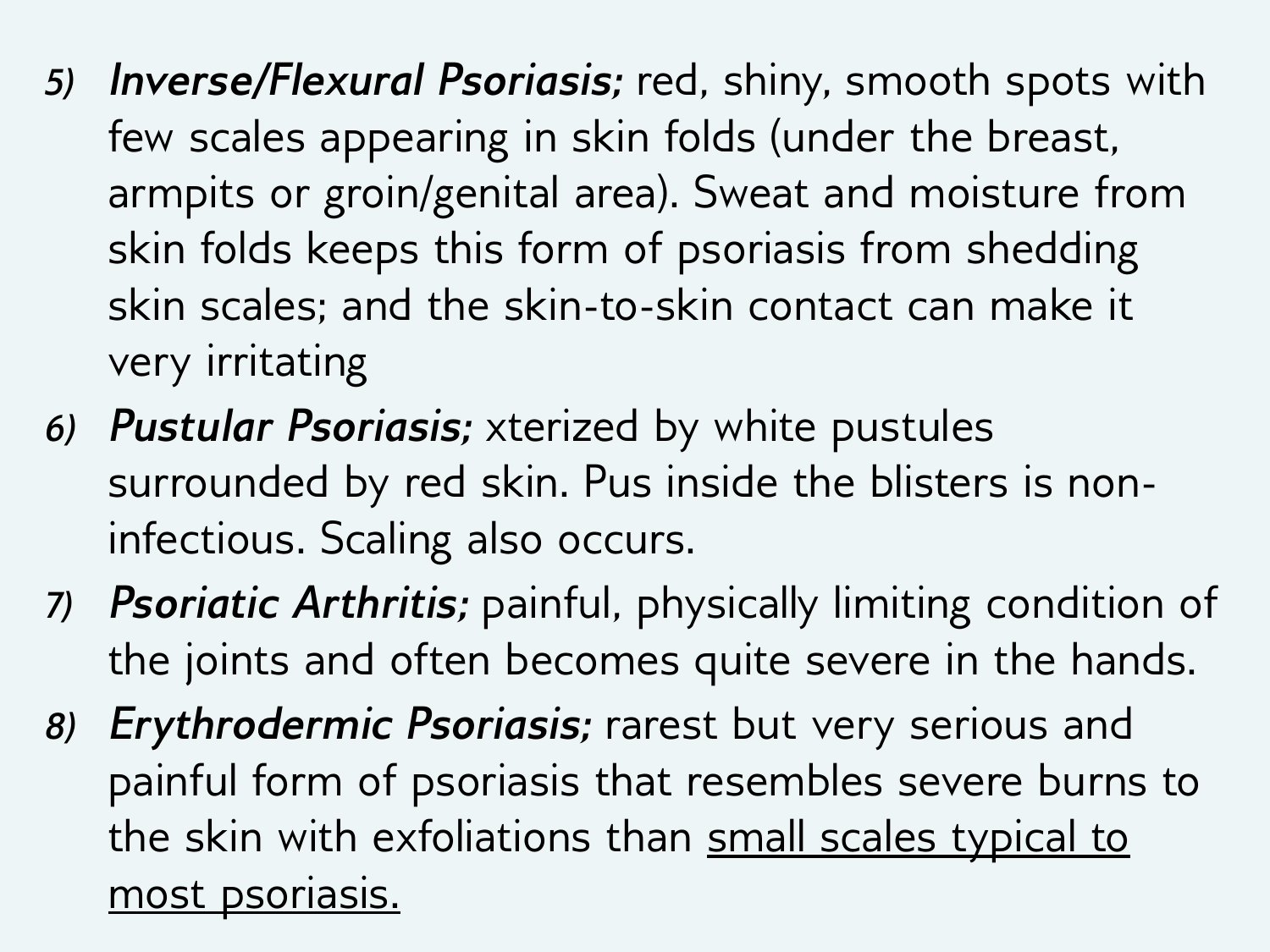

Inverse/Flexural Psoriasis; red, shiny, smooth spots with few scales appearing in skin folds (under the breast, armpits or groin/genital area). Sweat and moisture from skin folds keeps this form of psoriasis from shedding skin scales; and the skin-to-skin contact can make it very irritating
Pustular Psoriasis; xterized by white pustules surrounded by red skin. Pus inside the blisters is non-infectious. Scaling also occurs.
Psoriatic Arthritis; painful, physically limiting condition of the joints and often becomes quite severe in the hands.
Erythrodermic Psoriasis; rarest but very serious and painful form of psoriasis that resembles severe burns to the skin with exfoliations than small scales typical to most psoriasis.